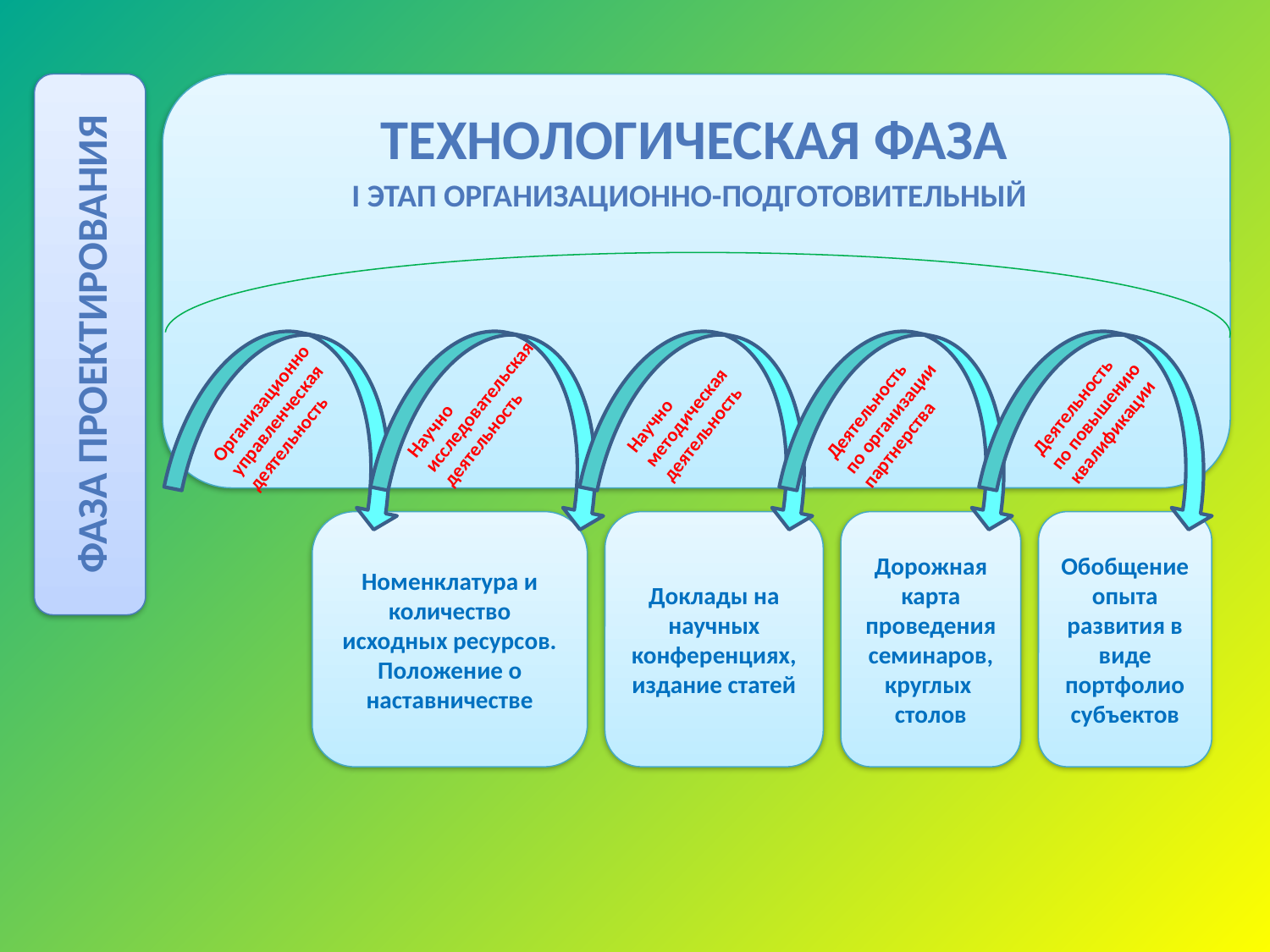

ФАЗА ПРОЕКТИРОВАНИЯ

ТЕХНОЛОГИЧЕСКАЯ ФАЗА
I Этап Организационно-подготовительный

Научно
методическая
деятельность
Деятельность
по повышению
квалификации
Научно
исследовательская
деятельность
Деятельность
по организации
партнерства
Организационно
управленческая
деятельность
Номенклатура и количество исходных ресурсов.
Положение о наставничестве
Доклады на
научных конференциях, издание статей
Дорожная карта проведения семинаров, круглых
столов
Обобщение
опыта развития в виде портфолио
субъектов